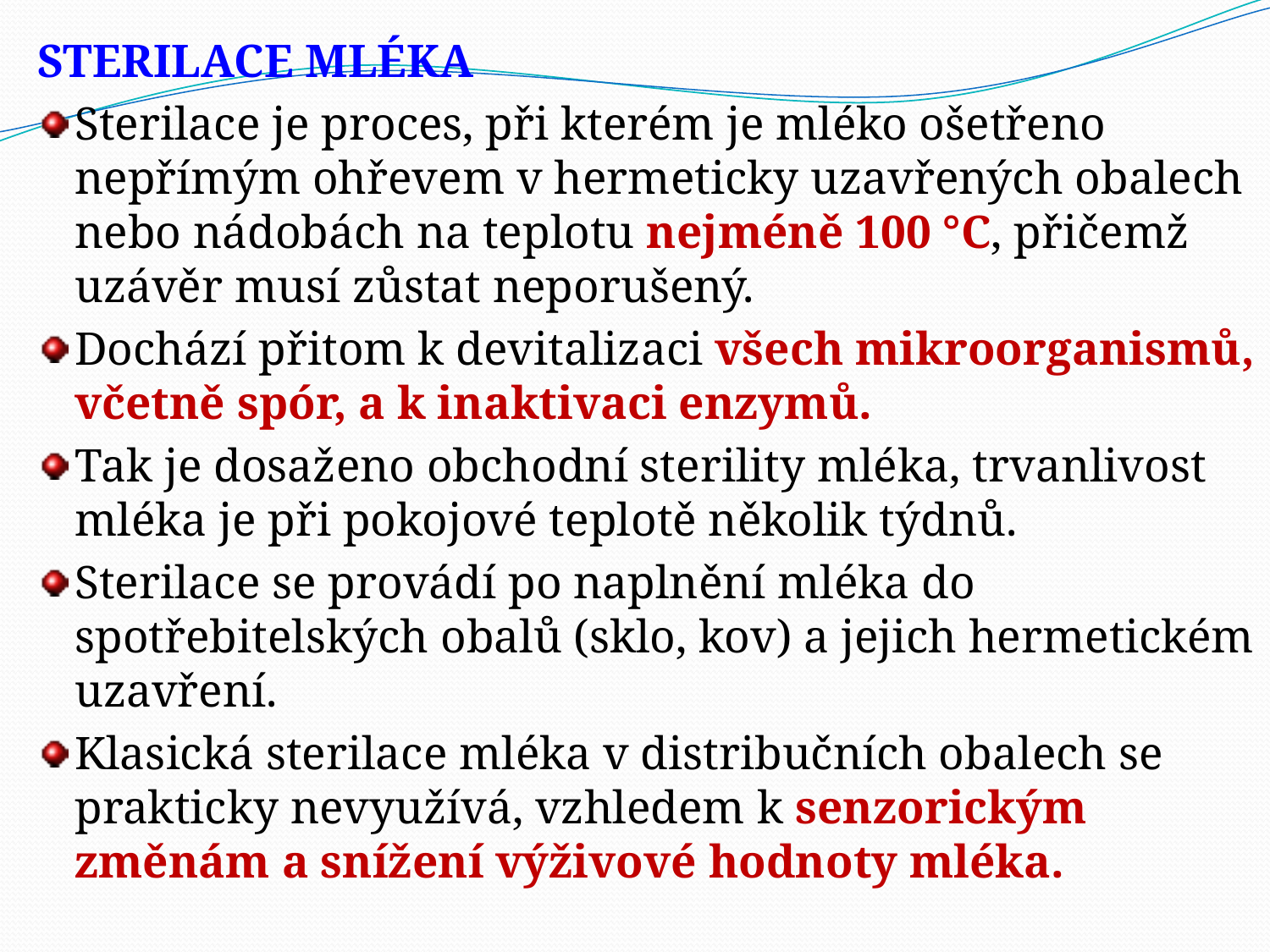

STERILACE MLÉKA
Sterilace je proces, při kterém je mléko ošetřeno nepřímým ohřevem v hermeticky uzavřených obalech nebo nádobách na teplotu nejméně 100 °C, přičemž uzávěr musí zůstat neporušený.
Dochází přitom k devitalizaci všech mikroorganismů, včetně spór, a k inaktivaci enzymů.
Tak je dosaženo obchodní sterility mléka, trvanlivost mléka je při pokojové teplotě několik týdnů.
Sterilace se provádí po naplnění mléka do spotřebitelských obalů (sklo, kov) a jejich hermetickém uzavření.
Klasická sterilace mléka v distribučních obalech se prakticky nevyužívá, vzhledem k senzorickým změnám a snížení výživové hodnoty mléka.